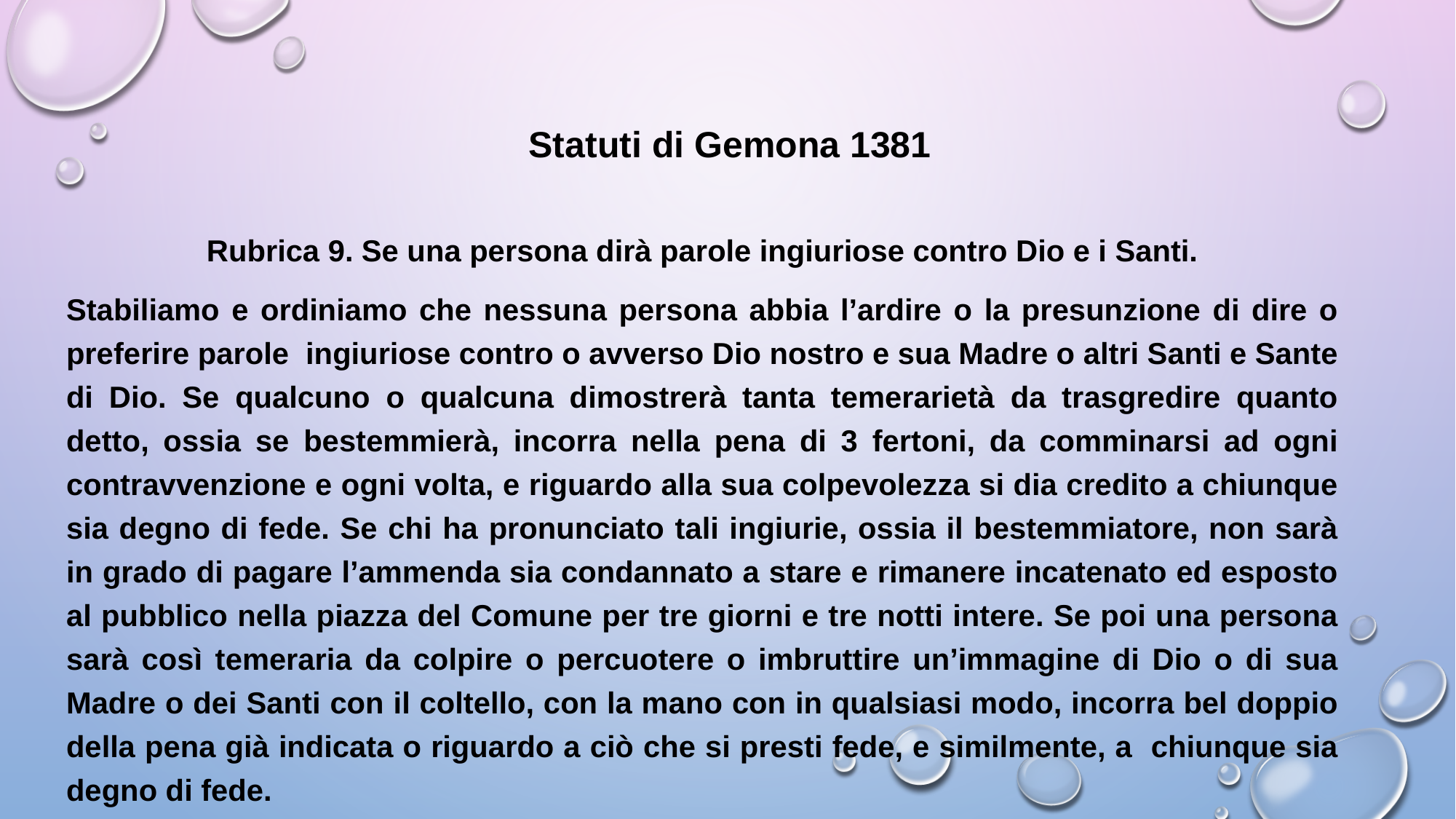

# Statuti di Gemona 1381
Rubrica 9. Se una persona dirà parole ingiuriose contro Dio e i Santi.
Stabiliamo e ordiniamo che nessuna persona abbia l’ardire o la presunzione di dire o preferire parole  ingiuriose contro o avverso Dio nostro e sua Madre o altri Santi e Sante di Dio. Se qualcuno o qualcuna dimostrerà tanta temerarietà da trasgredire quanto detto, ossia se bestemmierà, incorra nella pena di 3 fertoni, da comminarsi ad ogni contravvenzione e ogni volta, e riguardo alla sua colpevolezza si dia credito a chiunque sia degno di fede. Se chi ha pronunciato tali ingiurie, ossia il bestemmiatore, non sarà in grado di pagare l’ammenda sia condannato a stare e rimanere incatenato ed esposto al pubblico nella piazza del Comune per tre giorni e tre notti intere. Se poi una persona sarà così temeraria da colpire o percuotere o imbruttire un’immagine di Dio o di sua Madre o dei Santi con il coltello, con la mano con in qualsiasi modo, incorra bel doppio della pena già indicata o riguardo a ciò che si presti fede, e similmente, a  chiunque sia degno di fede.